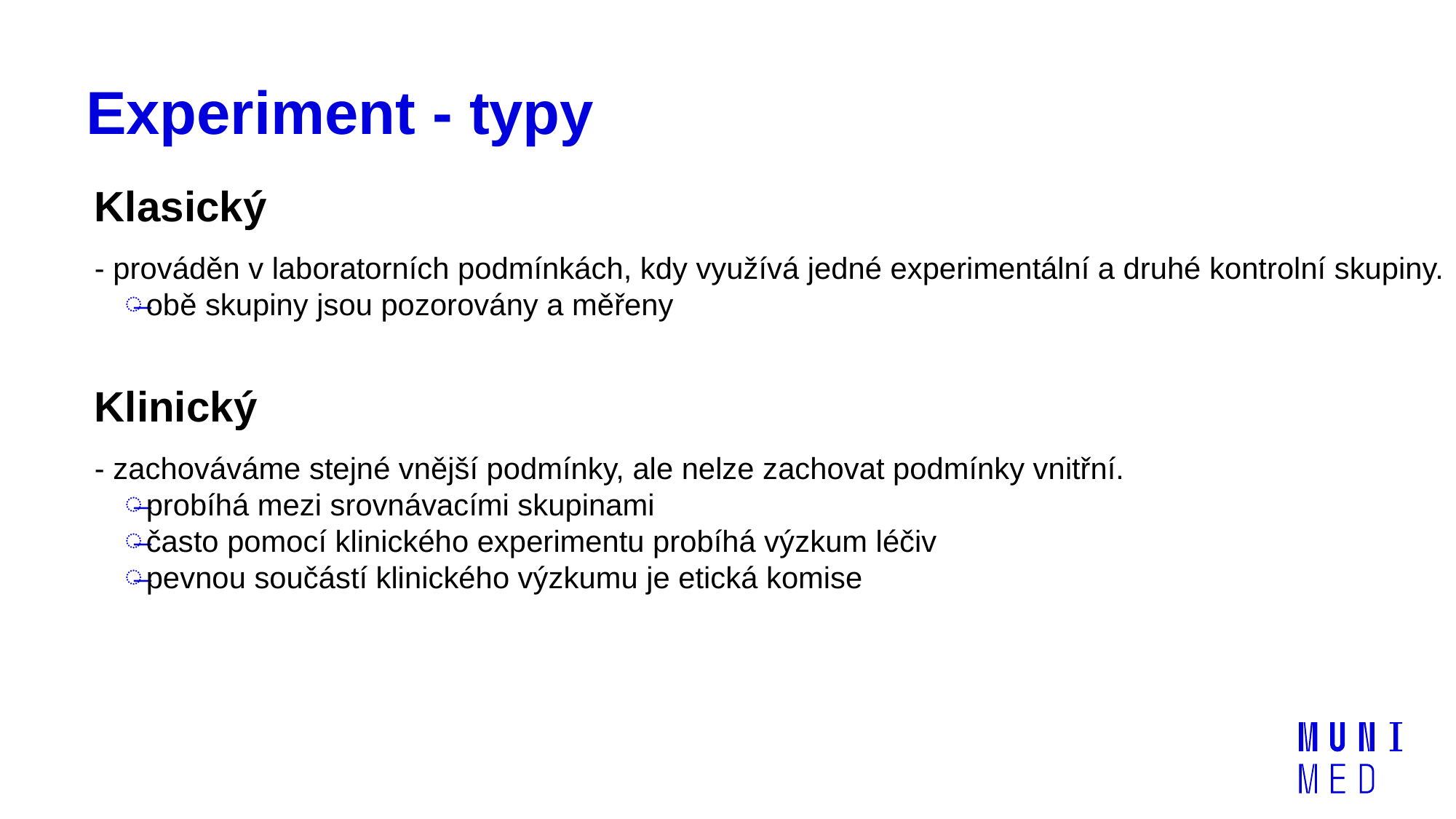

# Experiment - typy
Klasický
- prováděn v laboratorních podmínkách, kdy využívá jedné experimentální a druhé kontrolní skupiny.
obě skupiny jsou pozorovány a měřeny

Klinický
- zachováváme stejné vnější podmínky, ale nelze zachovat podmínky vnitřní.
probíhá mezi srovnávacími skupinami
často pomocí klinického experimentu probíhá výzkum léčiv
pevnou součástí klinického výzkumu je etická komise